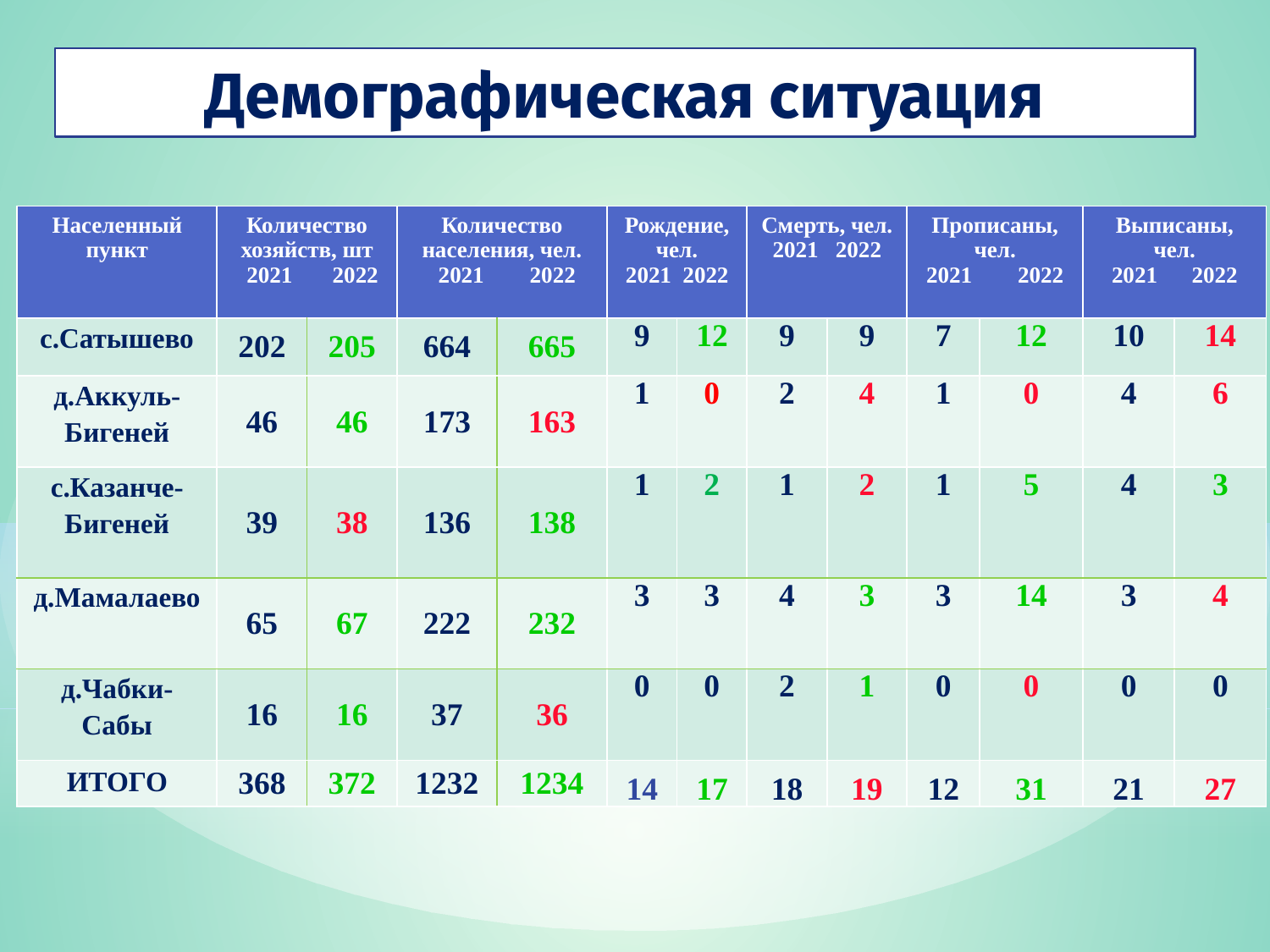

Демографическая ситуация
| Населенный пункт | Количество хозяйств, шт 2021 2022 |  | Количество населения, чел. 2021 2022 |  | Рождение, чел. 2021 2022 |  | Смерть, чел. 2021 2022 |  | Прописаны, чел. 2021 2022 |  | Выписаны, чел. 2021 2022 |  |
| --- | --- | --- | --- | --- | --- | --- | --- | --- | --- | --- | --- | --- |
| с.Сатышево | 202 | 205 | 664 | 665 | 9 | 12 | 9 | 9 | 7 | 12 | 10 | 14 |
| д.Аккуль-Бигеней | 46 | 46 | 173 | 163 | 1 | 0 | 2 | 4 | 1 | 0 | 4 | 6 |
| с.Казанче-Бигеней | 39 | 38 | 136 | 138 | 1 | 2 | 1 | 2 | 1 | 5 | 4 | 3 |
| д.Мамалаево | 65 | 67 | 222 | 232 | 3 | 3 | 4 | 3 | 3 | 14 | 3 | 4 |
| д.Чабки-Сабы | 16 | 16 | 37 | 36 | 0 | 0 | 2 | 1 | 0 | 0 | 0 | 0 |
| ИТОГО | 368 | 372 | 1232 | 1234 | 14 | 17 | 18 | 19 | 12 | 31 | 21 | 27 |